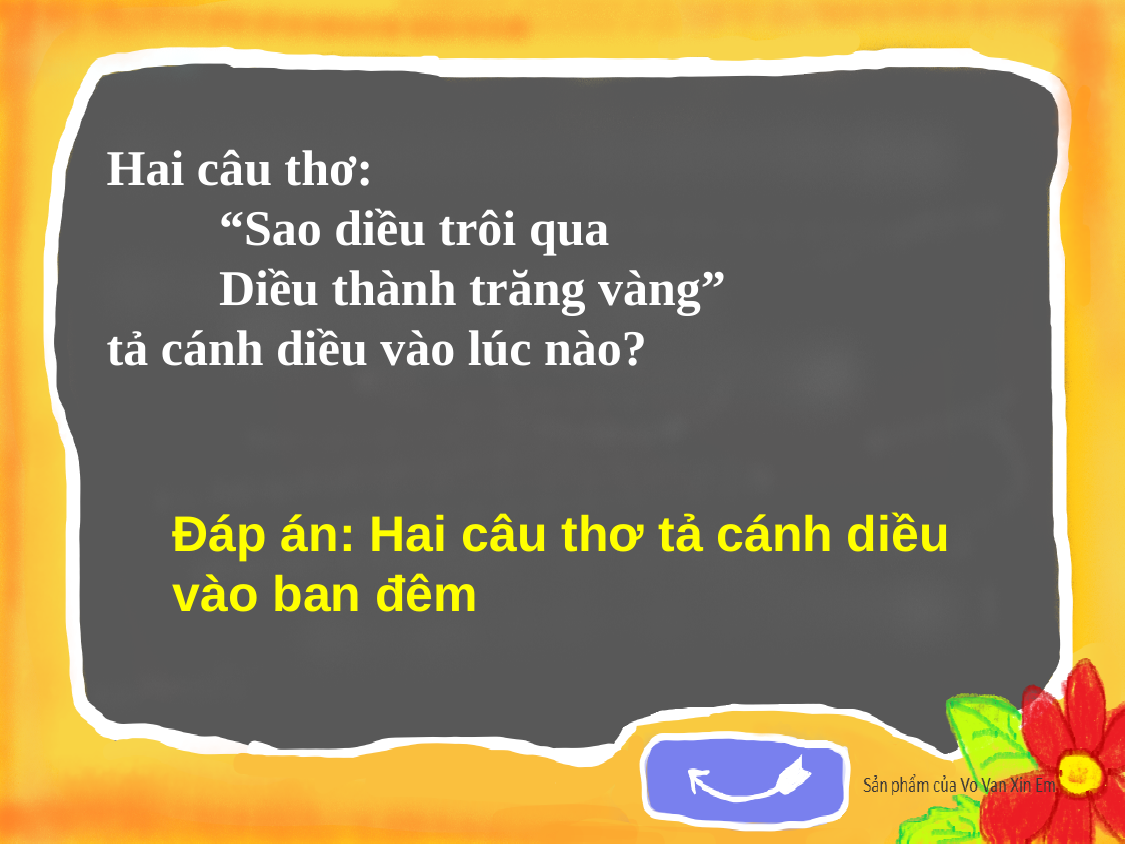

Hai câu thơ:
         “Sao diều trôi qua
         Diều thành trăng vàng”
tả cánh diều vào lúc nào?

Đáp án: Hai câu thơ tả cánh diều
vào ban đêm